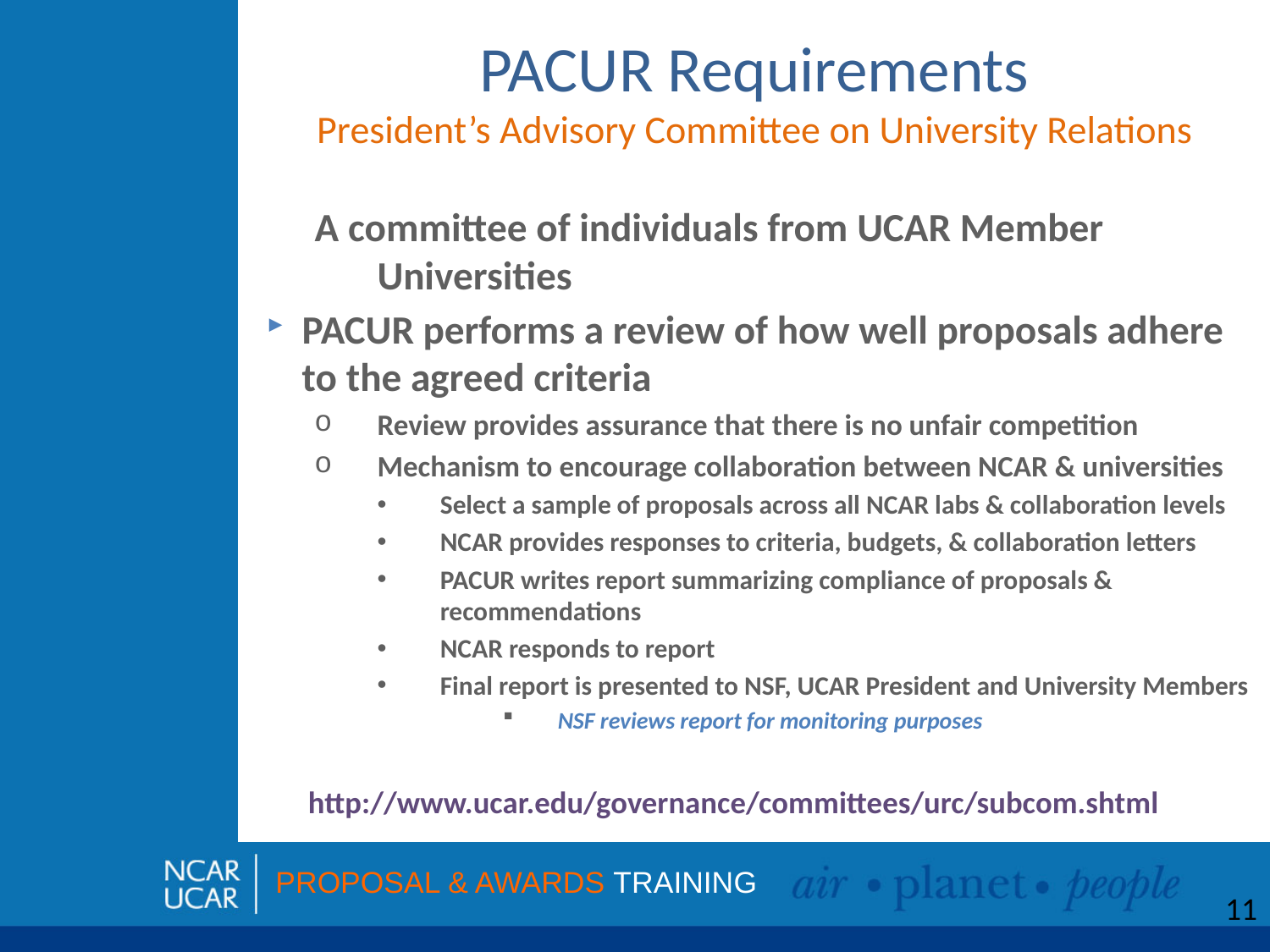

# PACUR Requirements President’s Advisory Committee on University Relations
A committee of individuals from UCAR Member Universities
PACUR performs a review of how well proposals adhere to the agreed criteria
Review provides assurance that there is no unfair competition
Mechanism to encourage collaboration between NCAR & universities
Select a sample of proposals across all NCAR labs & collaboration levels
NCAR provides responses to criteria, budgets, & collaboration letters
PACUR writes report summarizing compliance of proposals & recommendations
NCAR responds to report
Final report is presented to NSF, UCAR President and University Members
NSF reviews report for monitoring purposes

       http://www.ucar.edu/governance/committees/urc/subcom.shtml